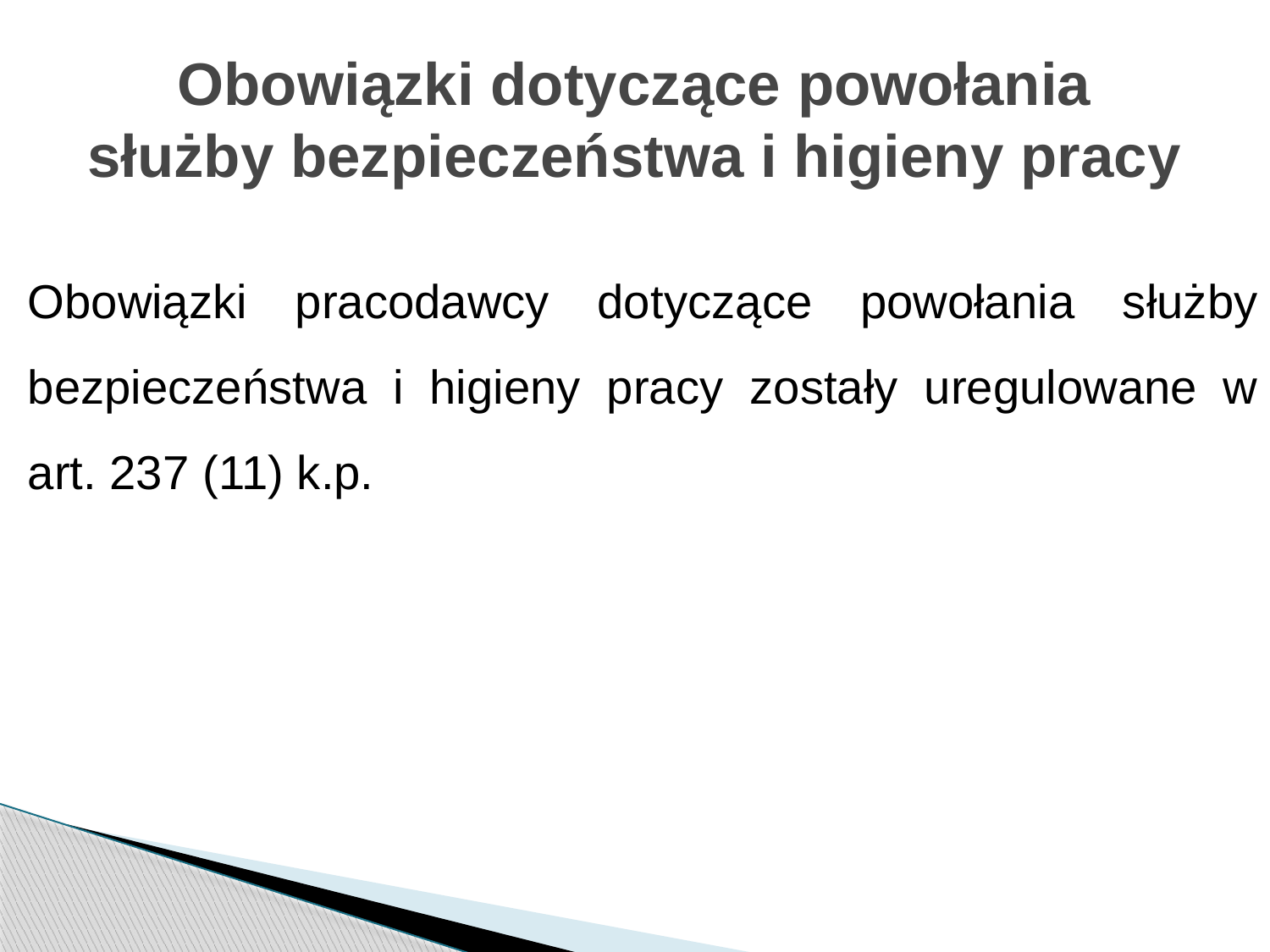

# Obowiązki dotyczące powołania służby bezpieczeństwa i higieny pracy
Obowiązki pracodawcy dotyczące powołania służby bezpieczeństwa i higieny pracy zostały uregulowane w art. 237 (11) k.p.